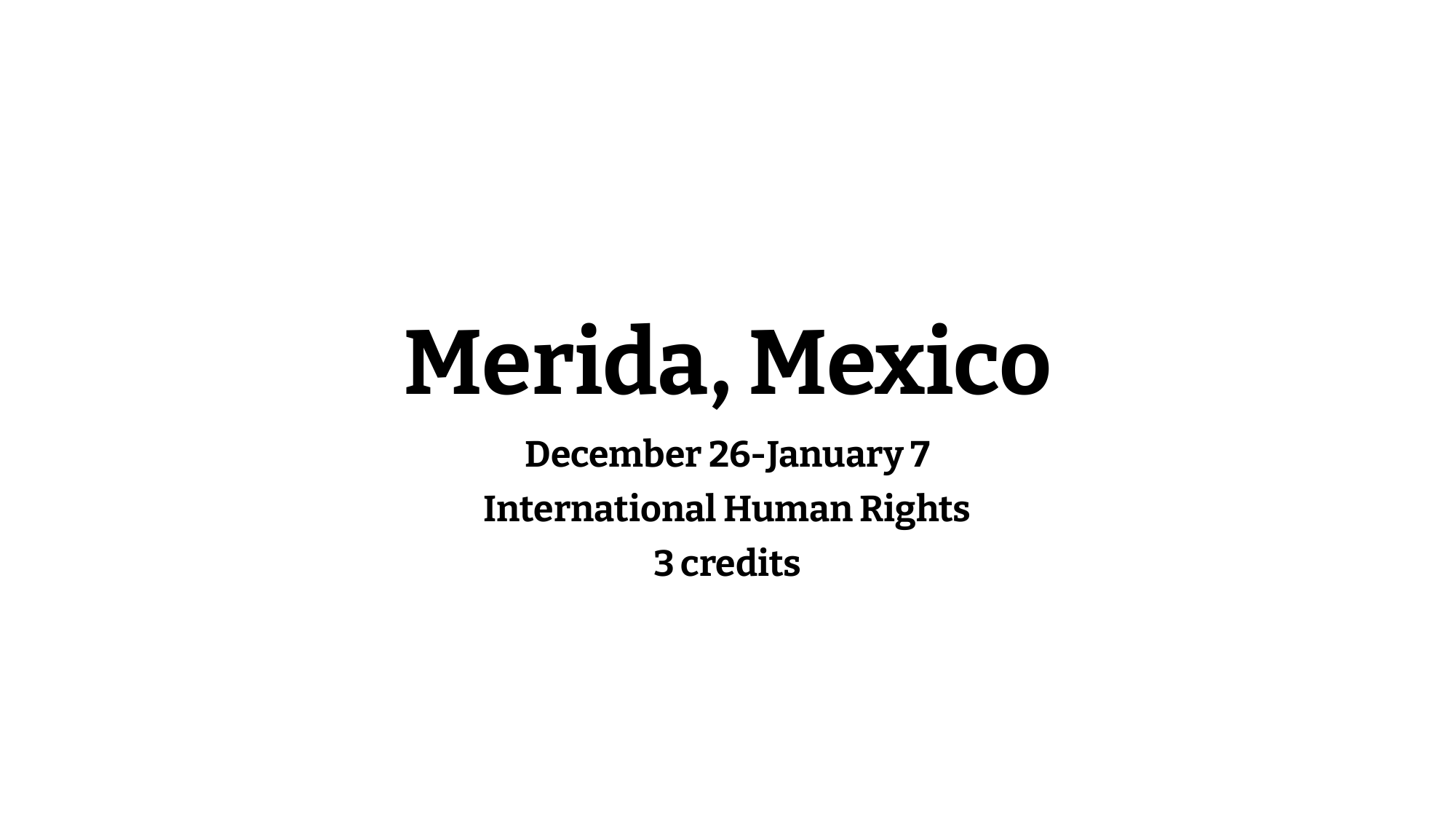

# Merida, Mexico
December 26-January 7
International Human Rights
3 credits